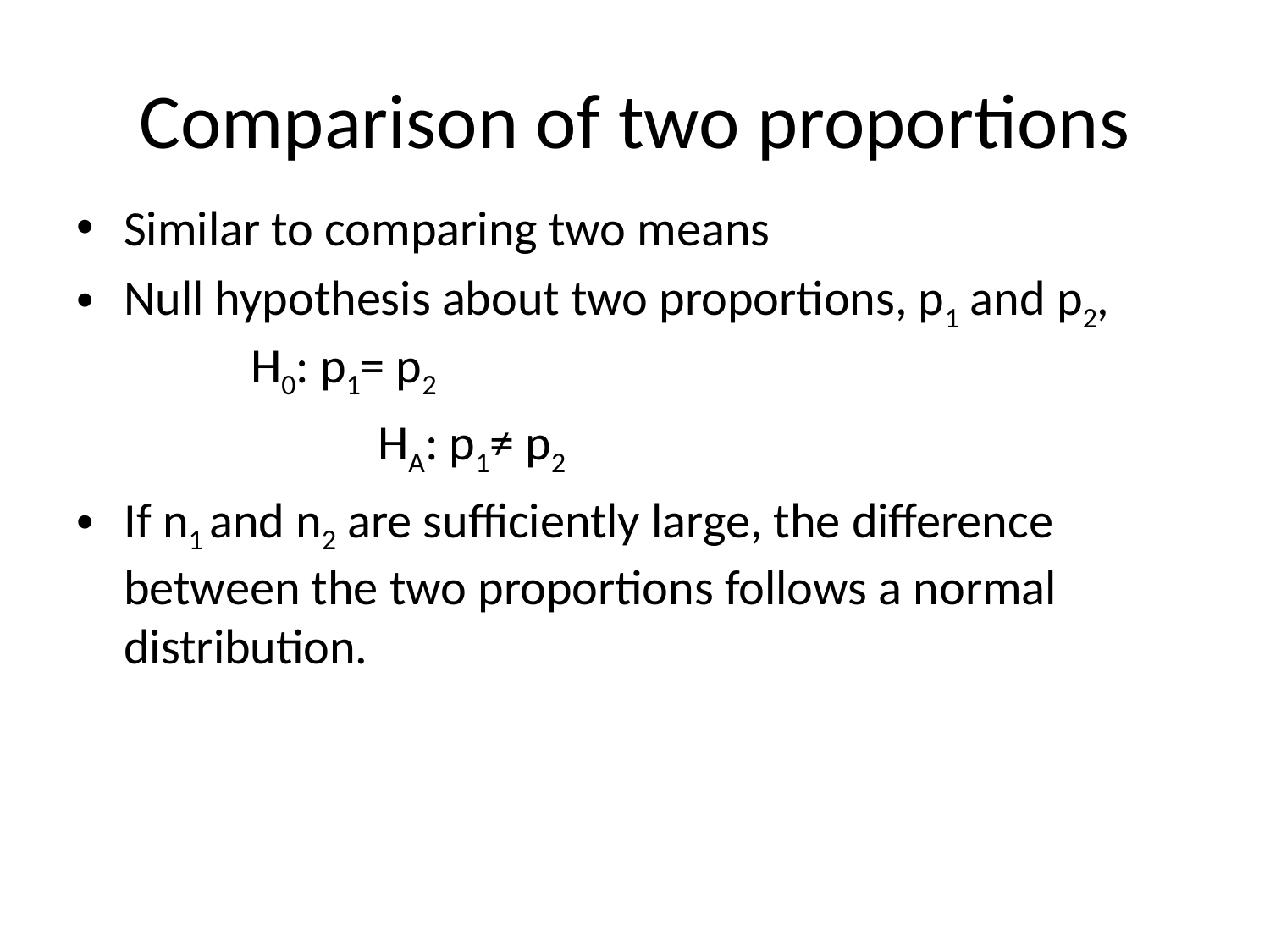

# Comparison of two proportions
Similar to comparing two means
Null hypothesis about two proportions, p1 and p2, 		H0: p1= p2
			HA: p1≠ p2
If n1 and n2 are sufficiently large, the difference between the two proportions follows a normal distribution.